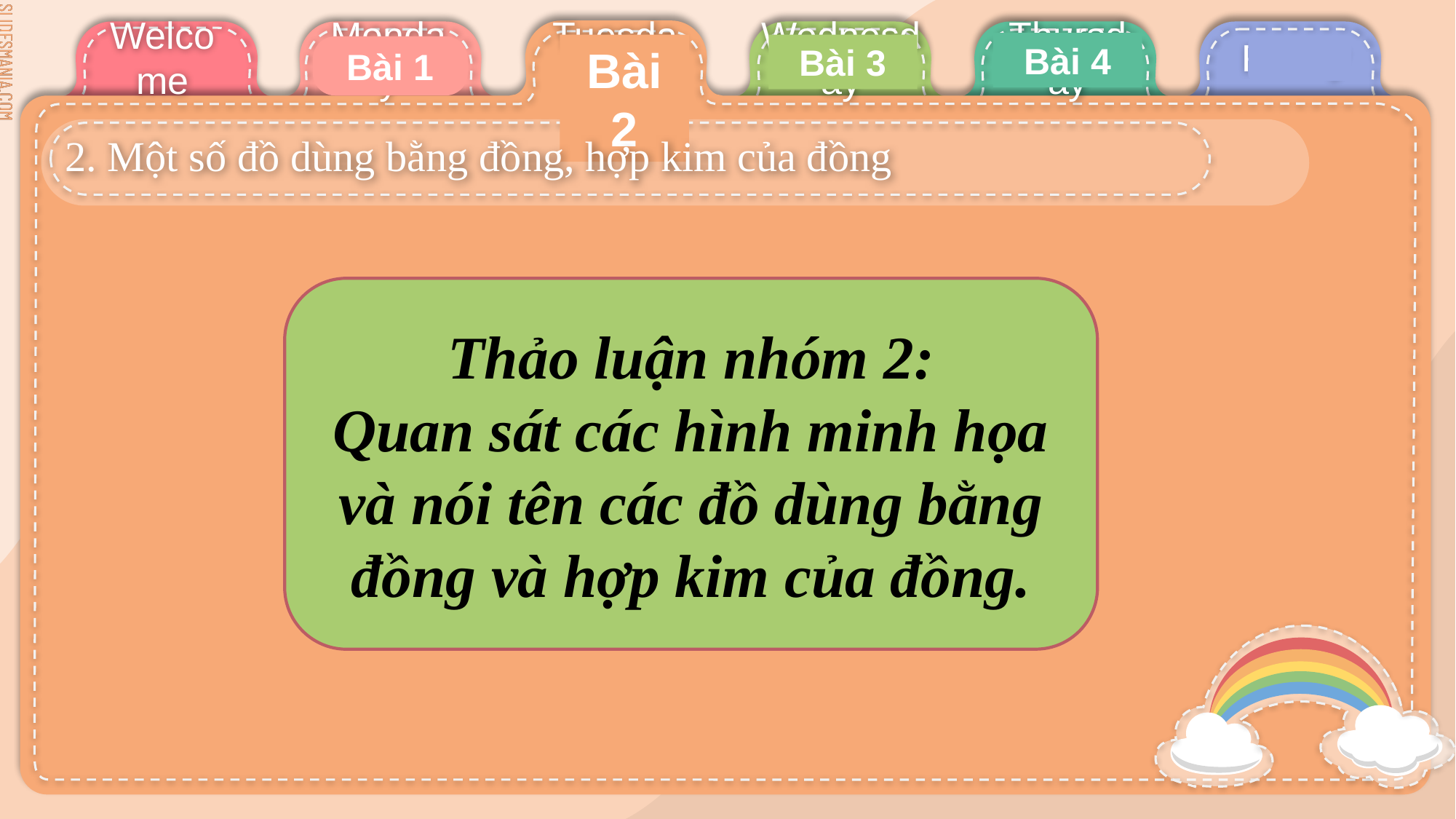

Bài 4
Bài 3
Bài 2
Bài 1

# 2. Một số đồ dùng bằng đồng, hợp kim của đồng

Thảo luận nhóm 2:
Quan sát các hình minh họa và nói tên các đồ dùng bằng đồng và hợp kim của đồng.